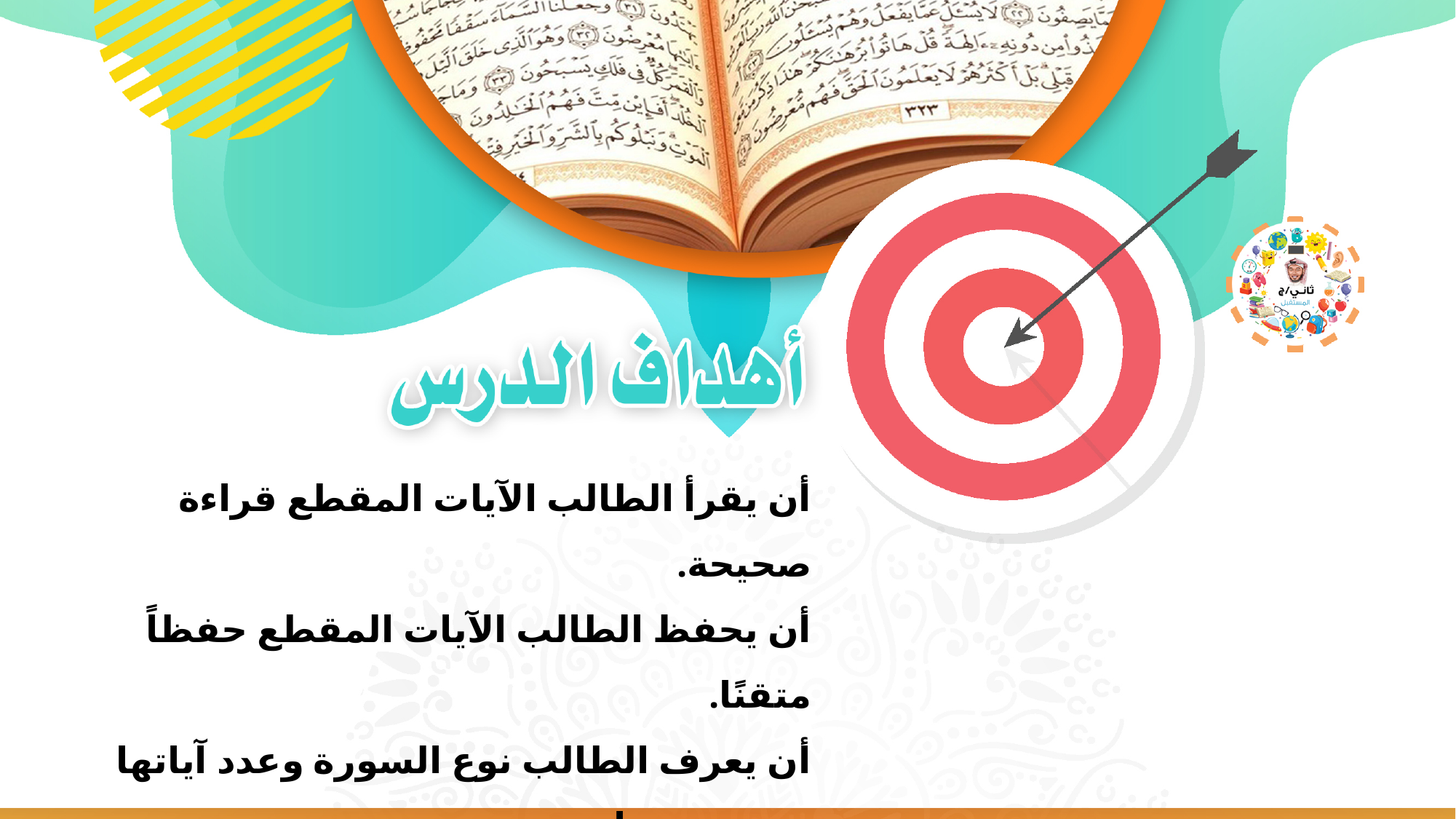

أن يقرأ الطالب الآيات المقطع قراءة صحيحة.
أن يحفظ الطالب الآيات المقطع حفظاً متقنًا.
أن يعرف الطالب نوع السورة وعدد آياتها و موضوعها.
أن يتعرف الطالب على معاني الكلمات في المقطع المحدد.